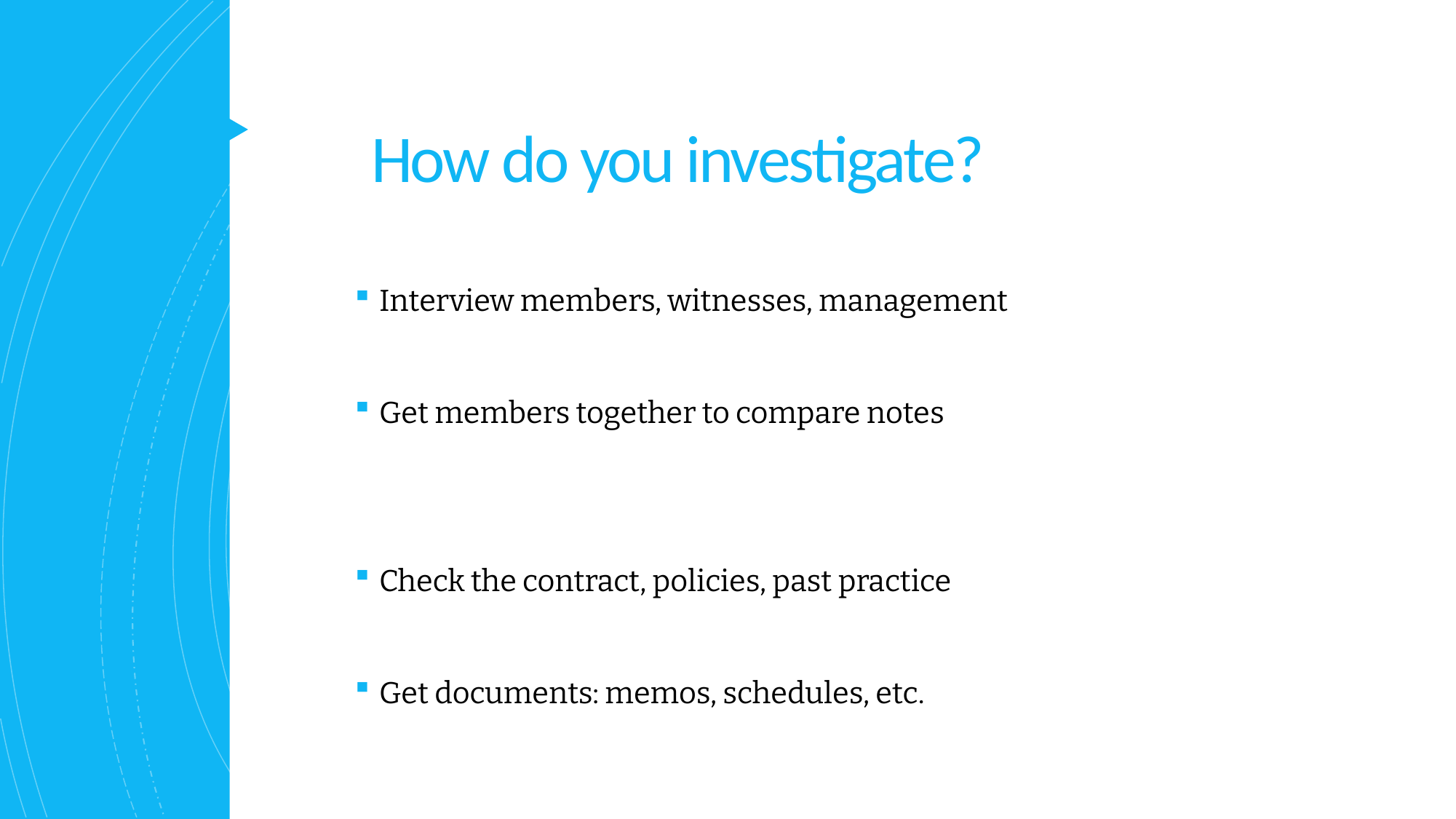

# How do you investigate?

Interview members, witnesses, management

Get members together to compare notes

Check the contract, policies, past practice

Get documents: memos, schedules, etc.